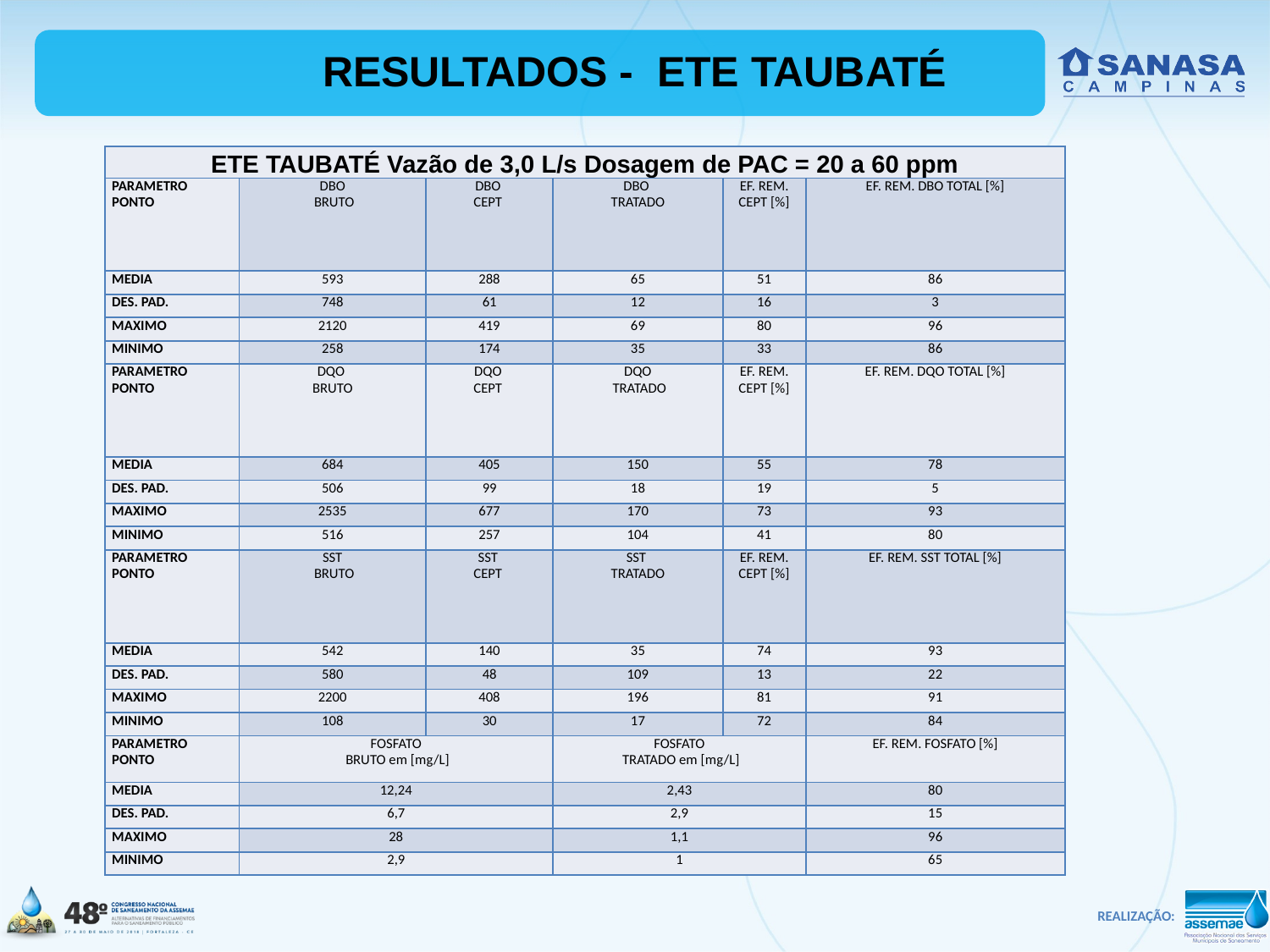

# RESULTADOS -  ETE TAUBATÉ
| ETE TAUBATÉ Vazão de 3,0 L/s Dosagem de PAC = 20 a 60 ppm |  |  |  |  |  |
| --- | --- | --- | --- | --- | --- |
| PARAMETRO PONTO | DBO BRUTO | DBO CEPT | DBO TRATADO | EF. REM. CEPT [%] | EF. REM. DBO TOTAL [%] |
| MEDIA | 593 | 288 | 65 | 51 | 86 |
| DES. PAD. | 748 | 61 | 12 | 16 | 3 |
| MAXIMO | 2120 | 419 | 69 | 80 | 96 |
| MINIMO | 258 | 174 | 35 | 33 | 86 |
| PARAMETRO PONTO | DQO BRUTO | DQO CEPT | DQO TRATADO | EF. REM. CEPT [%] | EF. REM. DQO TOTAL [%] |
| MEDIA | 684 | 405 | 150 | 55 | 78 |
| DES. PAD. | 506 | 99 | 18 | 19 | 5 |
| MAXIMO | 2535 | 677 | 170 | 73 | 93 |
| MINIMO | 516 | 257 | 104 | 41 | 80 |
| PARAMETRO PONTO | SST BRUTO | SST CEPT | SST TRATADO | EF. REM. CEPT [%] | EF. REM. SST TOTAL [%] |
| MEDIA | 542 | 140 | 35 | 74 | 93 |
| DES. PAD. | 580 | 48 | 109 | 13 | 22 |
| MAXIMO | 2200 | 408 | 196 | 81 | 91 |
| MINIMO | 108 | 30 | 17 | 72 | 84 |
| PARAMETRO PONTO | FOSFATO BRUTO em [mg/L] |  | FOSFATO TRATADO em [mg/L] |  | EF. REM. FOSFATO [%] |
| MEDIA | 12,24 |  | 2,43 |  | 80 |
| DES. PAD. | 6,7 |  | 2,9 |  | 15 |
| MAXIMO | 28 |  | 1,1 |  | 96 |
| MINIMO | 2,9 |  | 1 |  | 65 |